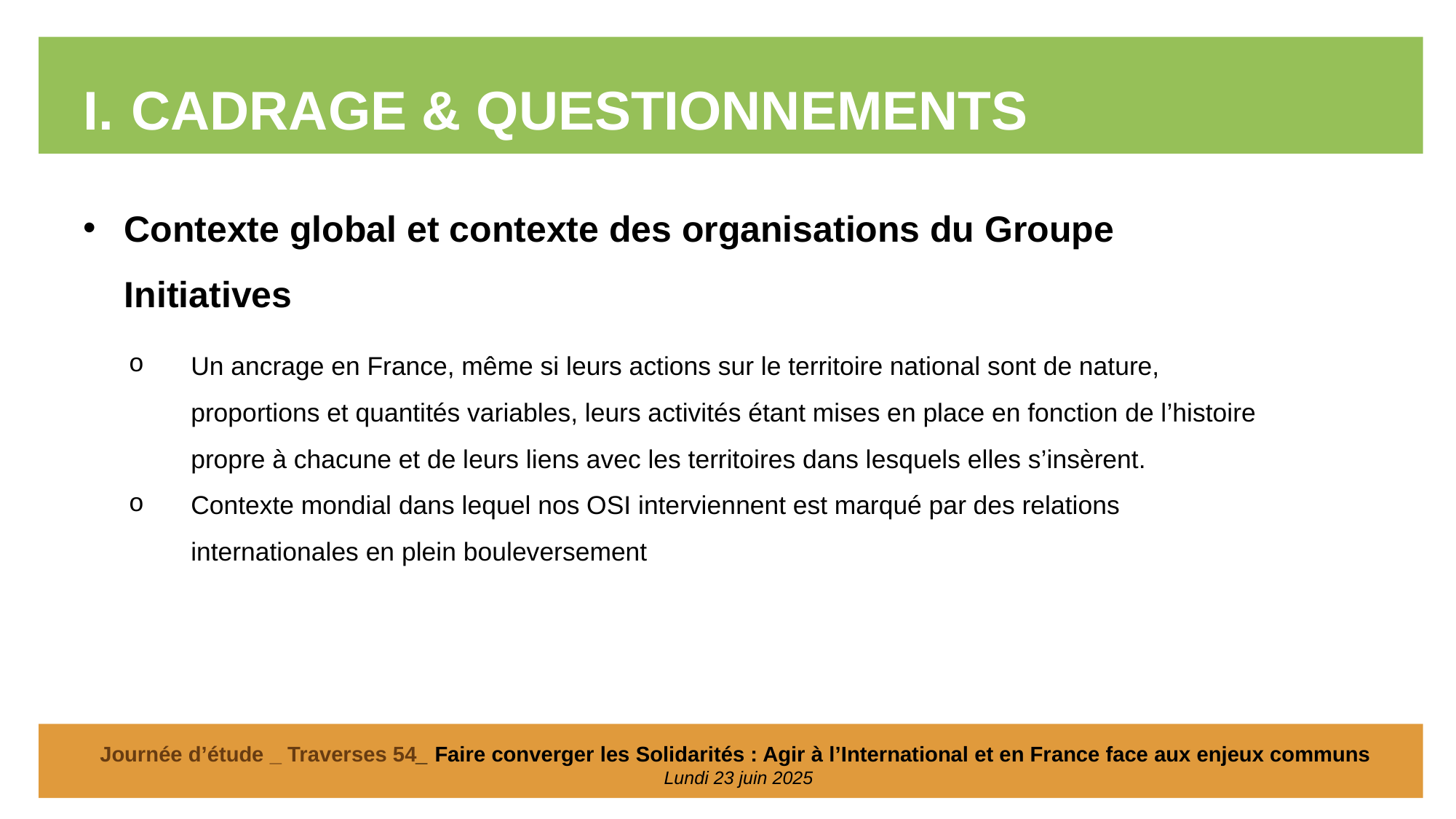

CADRAGE & QUESTIONNEMENTS
Contexte global et contexte des organisations du Groupe Initiatives

Un ancrage en France, même si leurs actions sur le territoire national sont de nature, proportions et quantités variables, leurs activités étant mises en place en fonction de l’histoire propre à chacune et de leurs liens avec les territoires dans lesquels elles s’insèrent.
Contexte mondial dans lequel nos OSI interviennent est marqué par des relations internationales en plein bouleversement

Journée d’étude _ Traverses 54_ Faire converger les Solidarités : Agir à l’International et en France face aux enjeux communs
Lundi 23 juin 2025